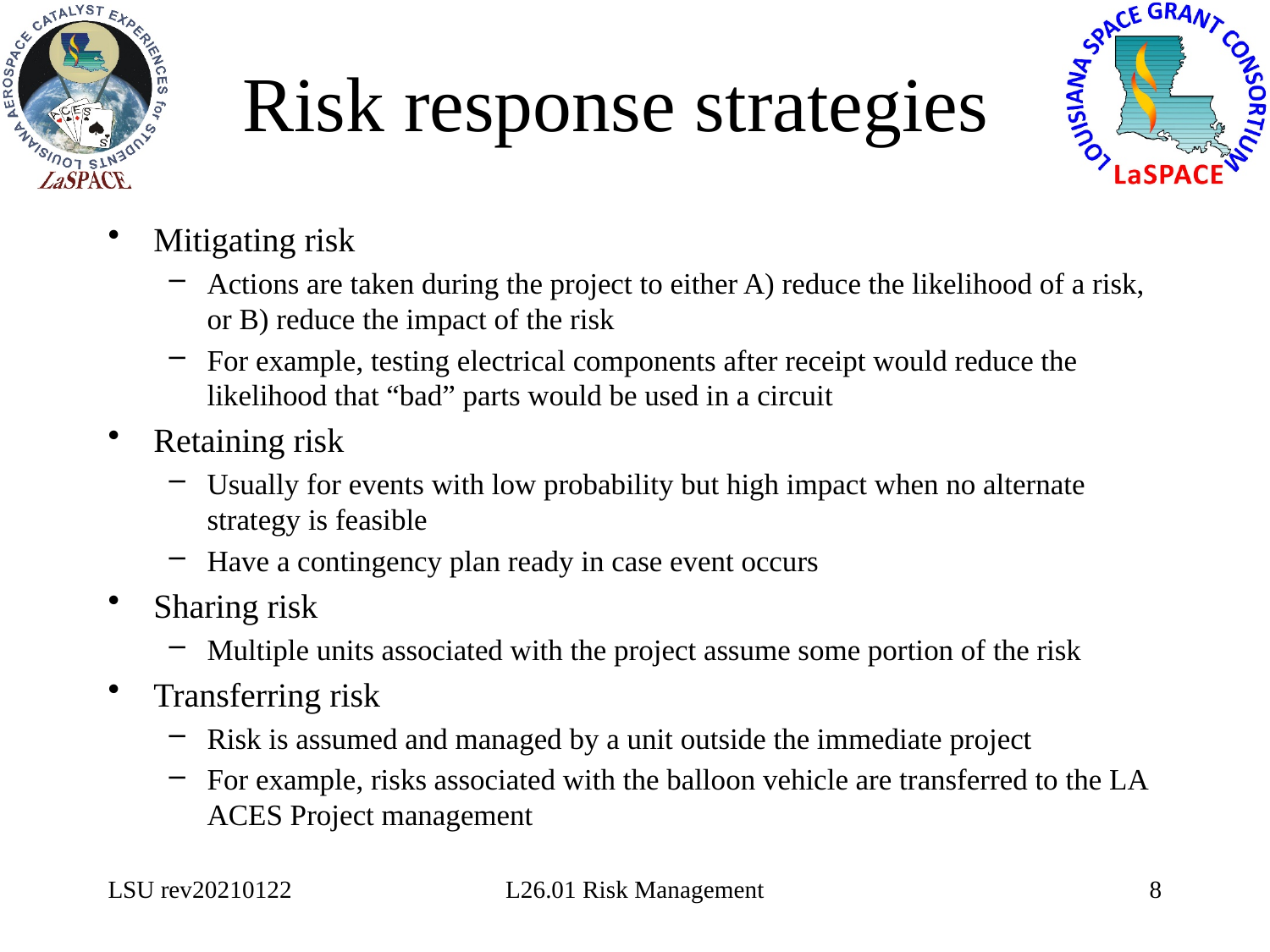

# Risk response strategies
Mitigating risk
Actions are taken during the project to either A) reduce the likelihood of a risk, or B) reduce the impact of the risk
For example, testing electrical components after receipt would reduce the likelihood that “bad” parts would be used in a circuit
Retaining risk
Usually for events with low probability but high impact when no alternate strategy is feasible
Have a contingency plan ready in case event occurs
Sharing risk
Multiple units associated with the project assume some portion of the risk
Transferring risk
Risk is assumed and managed by a unit outside the immediate project
For example, risks associated with the balloon vehicle are transferred to the LA ACES Project management
LSU rev20210122
L26.01 Risk Management
8